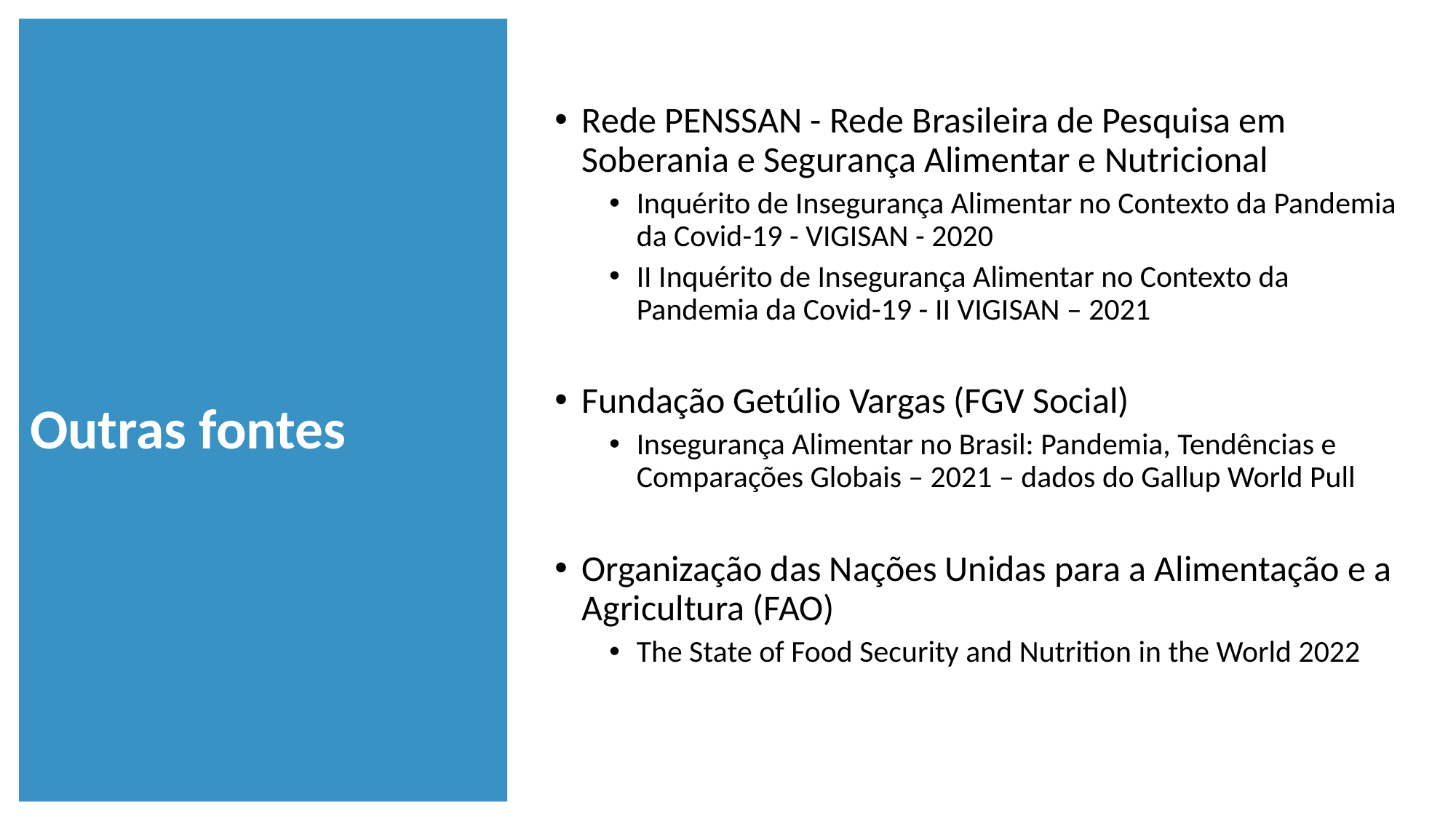

Rede PENSSAN - Rede Brasileira de Pesquisa em Soberania e Segurança Alimentar e Nutricional
Inquérito de Insegurança Alimentar no Contexto da Pandemia da Covid-19 - VIGISAN - 2020
II Inquérito de Insegurança Alimentar no Contexto da Pandemia da Covid-19 - II VIGISAN – 2021

Fundação Getúlio Vargas (FGV Social)
Insegurança Alimentar no Brasil: Pandemia, Tendências e Comparações Globais – 2021 – dados do Gallup World Pull

Organização das Nações Unidas para a Alimentação e a Agricultura (FAO)
The State of Food Security and Nutrition in the World 2022

Outras fontes